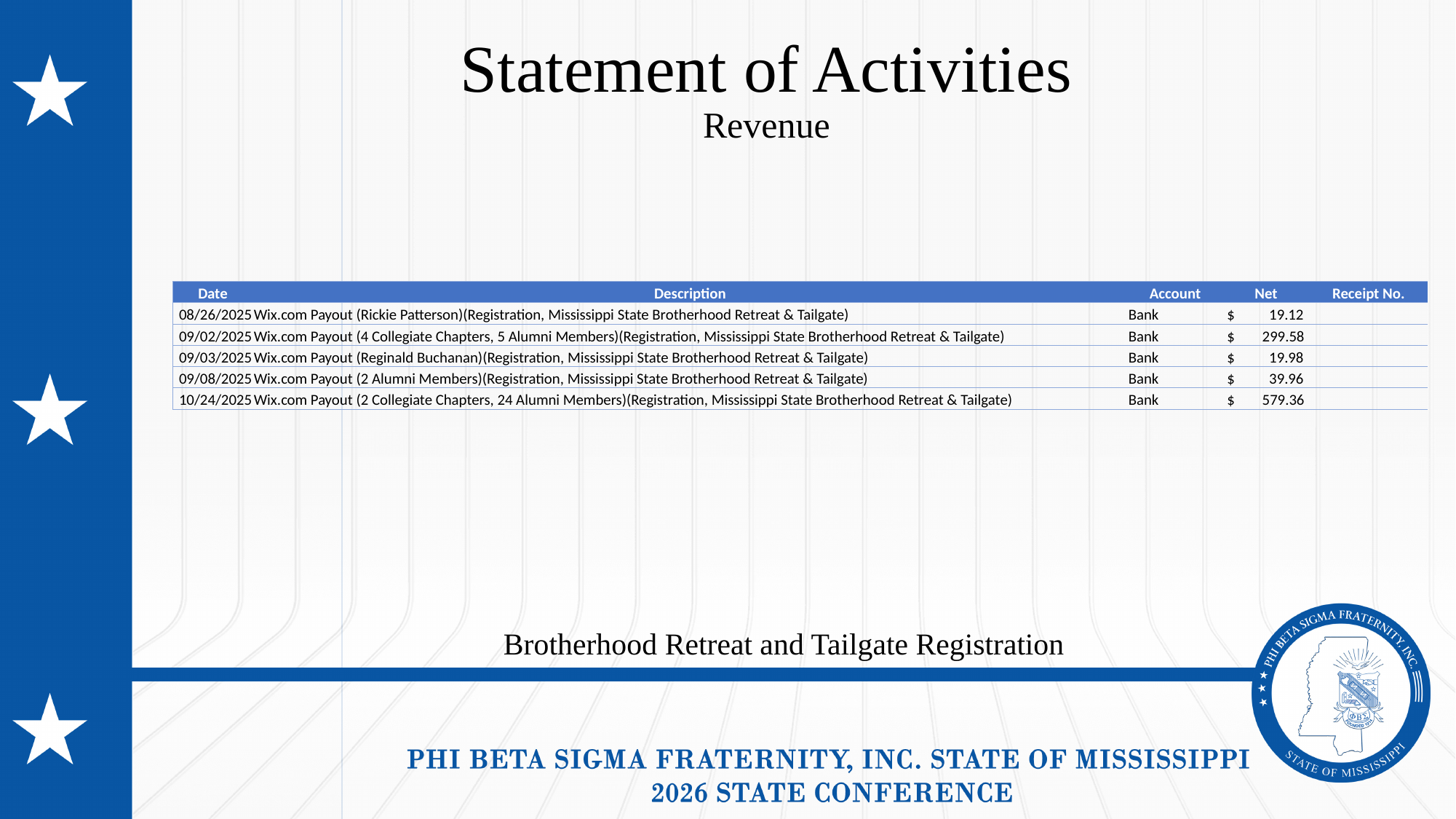

# Statement of Activities Revenue

| Date | Description | Account | Net | Receipt No. |
| --- | --- | --- | --- | --- |
| 08/26/2025 | Wix.com Payout (Rickie Patterson)(Registration, Mississippi State Brotherhood Retreat & Tailgate) | Bank | $ 19.12 |  |
| 09/02/2025 | Wix.com Payout (4 Collegiate Chapters, 5 Alumni Members)(Registration, Mississippi State Brotherhood Retreat & Tailgate) | Bank | $ 299.58 |  |
| 09/03/2025 | Wix.com Payout (Reginald Buchanan)(Registration, Mississippi State Brotherhood Retreat & Tailgate) | Bank | $ 19.98 |  |
| 09/08/2025 | Wix.com Payout (2 Alumni Members)(Registration, Mississippi State Brotherhood Retreat & Tailgate) | Bank | $ 39.96 |  |
| 10/24/2025 | Wix.com Payout (2 Collegiate Chapters, 24 Alumni Members)(Registration, Mississippi State Brotherhood Retreat & Tailgate) | Bank | $ 579.36 |  |
Brotherhood Retreat and Tailgate Registration